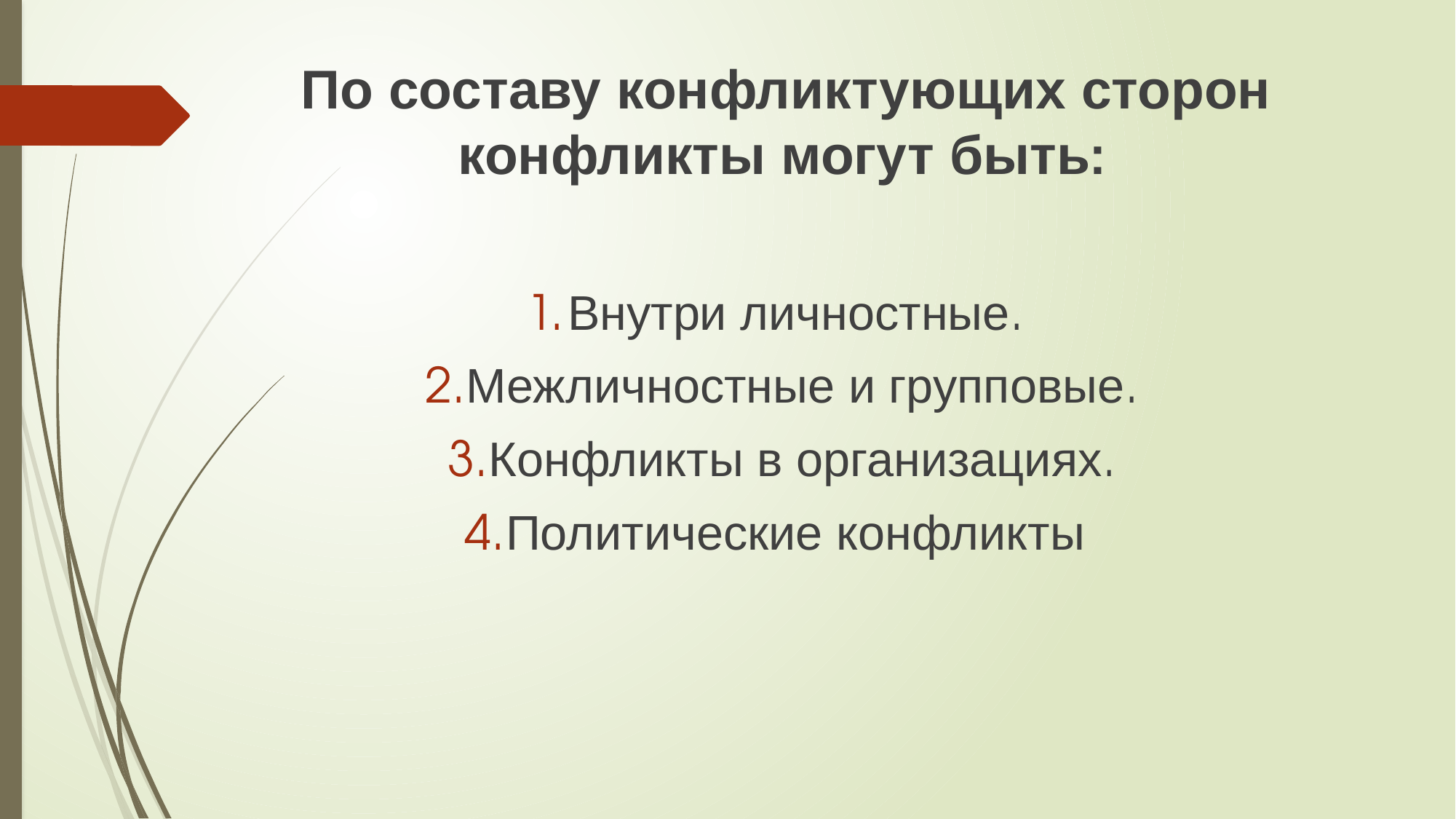

По составу конфликтующих сторон конфликты могут быть:

Внутри личностные.
Межличностные и групповые.
Конфликты в организациях.
Политические конфликты